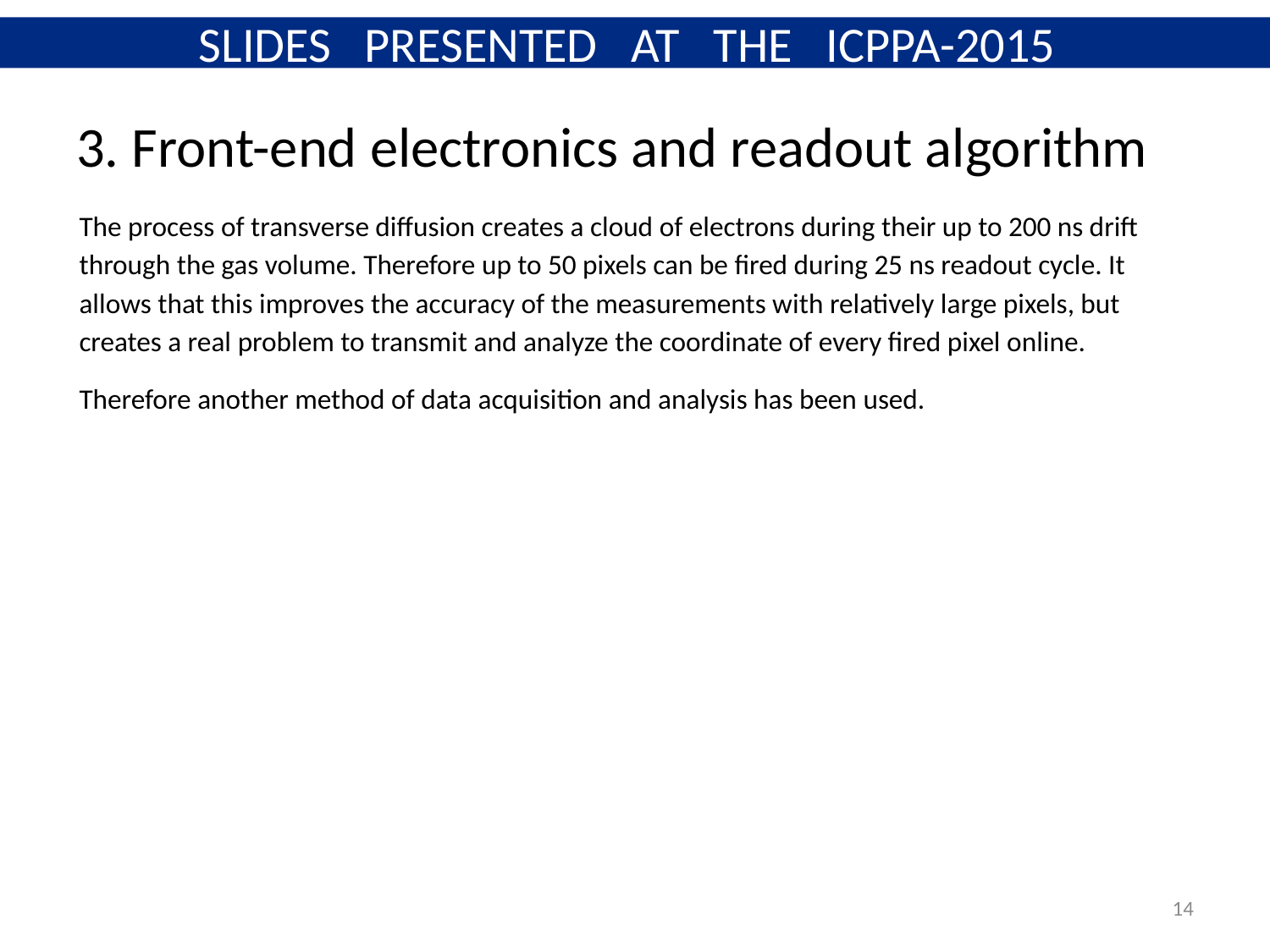

SLIDES   PRESENTED   AT   THE   ICPPA-2015
# 3. Front-end electronics and readout algorithm
The process of transverse diffusion creates a cloud of electrons during their up to 200 ns drift through the gas volume. Therefore up to 50 pixels can be fired during 25 ns readout cycle. It allows that this improves the accuracy of the measurements with relatively large pixels, but creates a real problem to transmit and analyze the coordinate of every fired pixel online.
Therefore another method of data acquisition and analysis has been used.
14